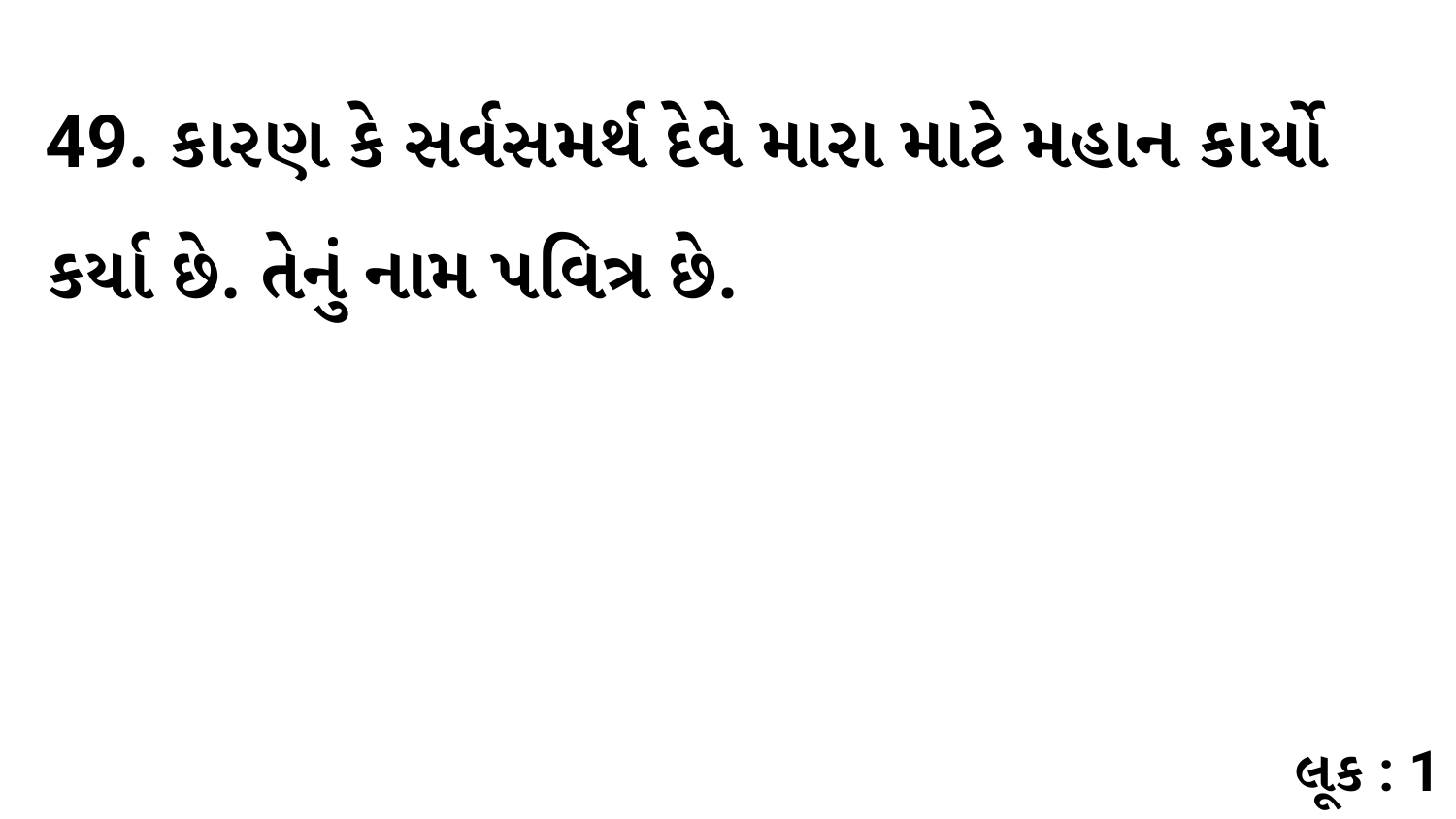

49. કારણ કે સર્વસમર્થ દેવે મારા માટે મહાન કાર્યો કર્યા છે. તેનું નામ પવિત્ર છે.
લૂક : 1